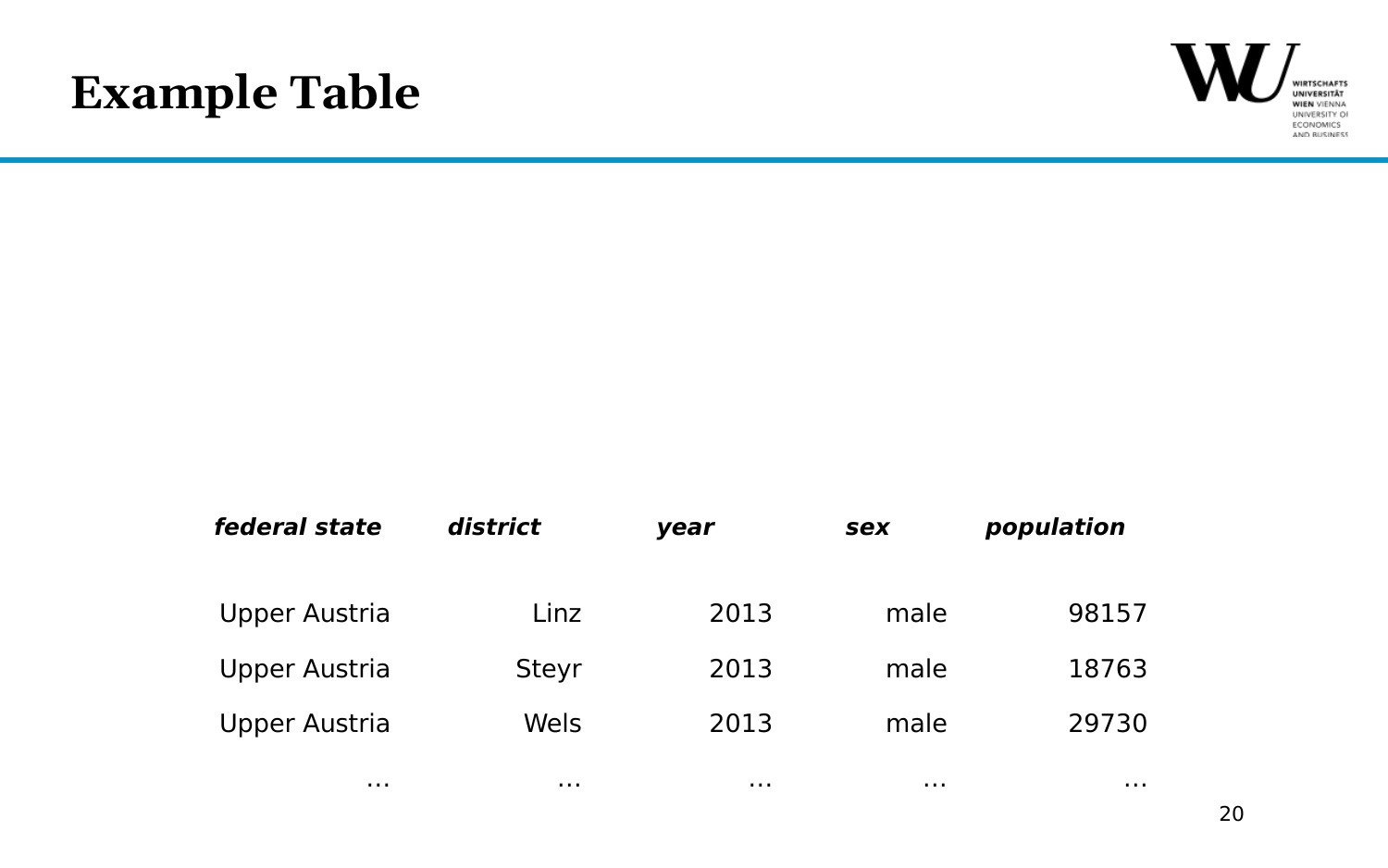

# Example Table
| federal state | district | year | sex | population |
| --- | --- | --- | --- | --- |
| Upper Austria | Linz | 2013 | male | 98157 |
| Upper Austria | Steyr | 2013 | male | 18763 |
| Upper Austria | Wels | 2013 | male | 29730 |
| … | … | … | … | … |
20